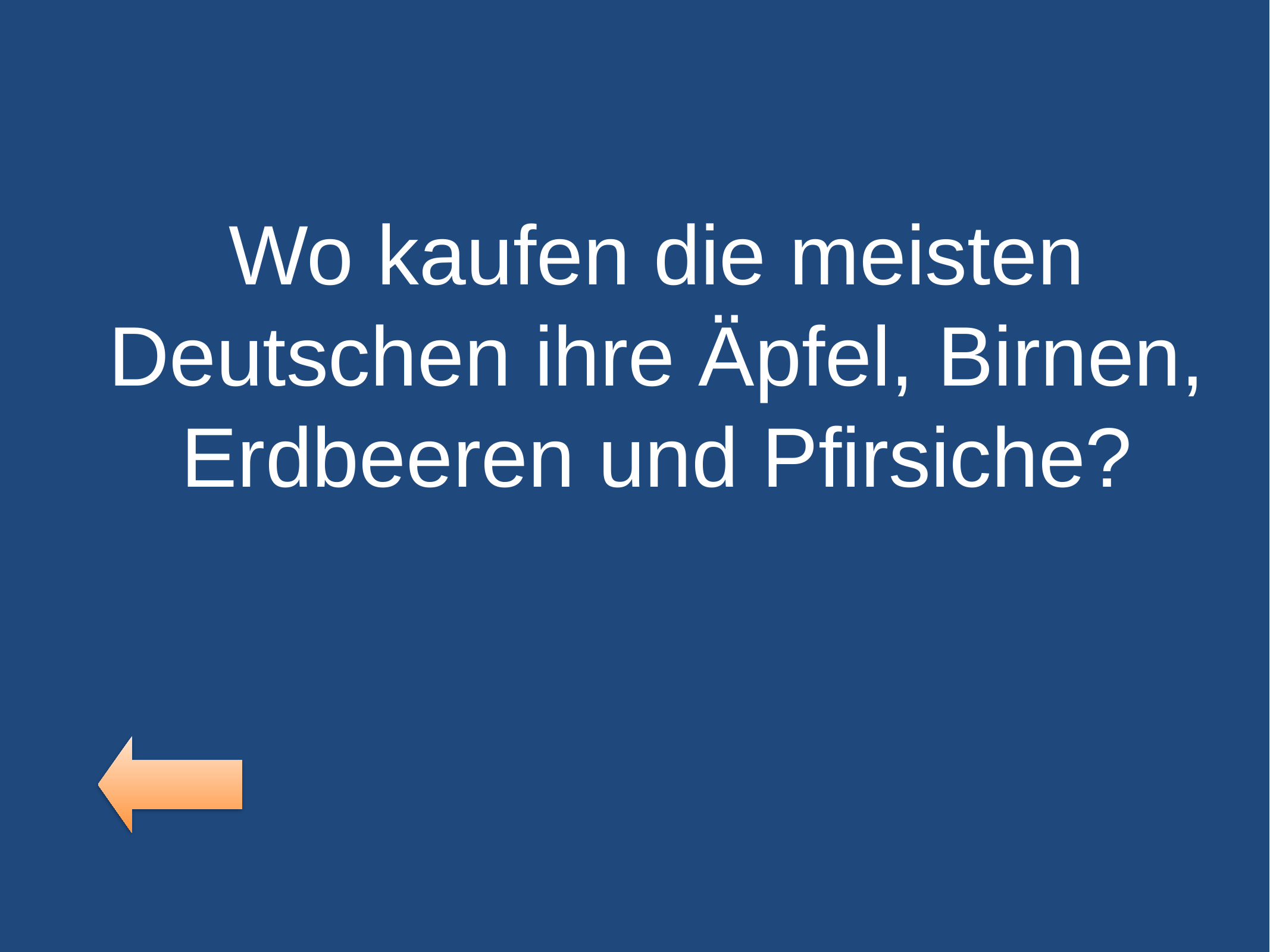

Wo kaufen die meisten Deutschen ihre Äpfel, Birnen, Erdbeeren und Pfirsiche?